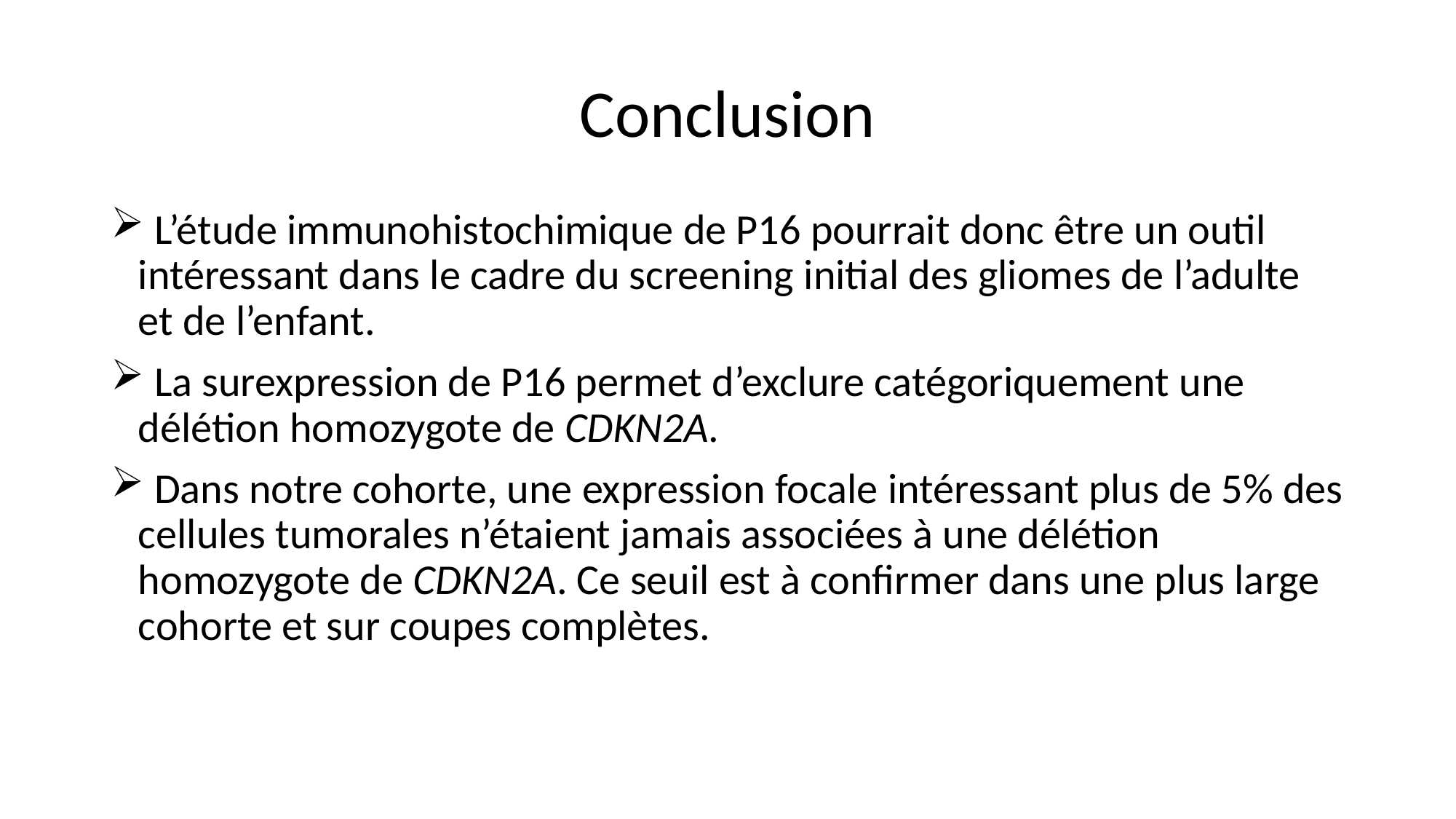

# Conclusion
 L’étude immunohistochimique de P16 pourrait donc être un outil intéressant dans le cadre du screening initial des gliomes de l’adulte et de l’enfant.
 La surexpression de P16 permet d’exclure catégoriquement une délétion homozygote de CDKN2A.
 Dans notre cohorte, une expression focale intéressant plus de 5% des cellules tumorales n’étaient jamais associées à une délétion homozygote de CDKN2A. Ce seuil est à confirmer dans une plus large cohorte et sur coupes complètes.